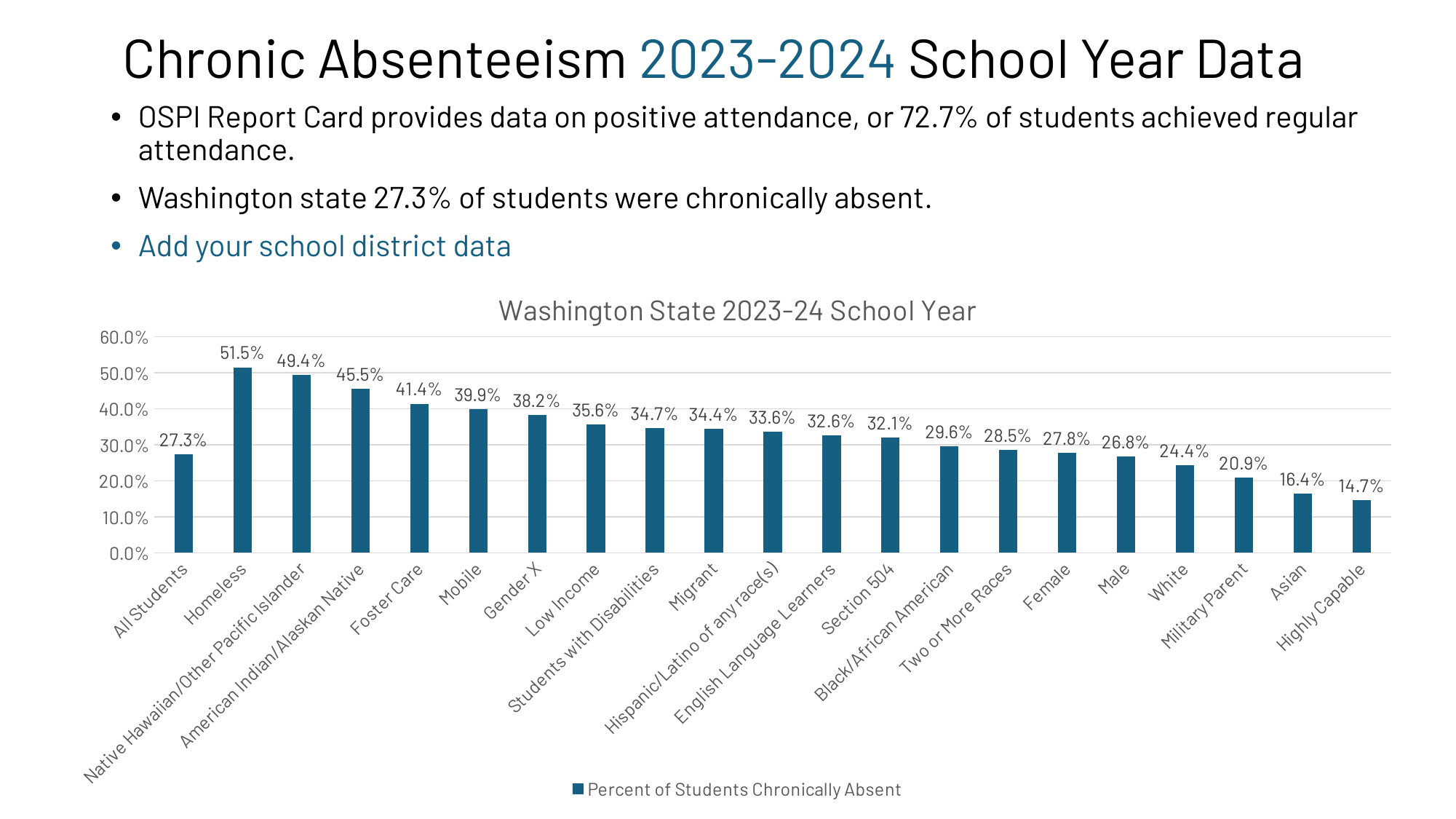

# Chronic Absenteeism 2023-2024 School Year Data
OSPI Report Card provides data on positive attendance, or 72.7% of students achieved regular attendance.
Washington state 27.3% of students were chronically absent.
Add your school district data

### Chart: Washington State 2023-24 School Year

| Category | Percent of Students Chronically Absent |
|---|---|
| All Students | 0.273 |
| Homeless | 0.515 |
| Native Hawaiian/Other Pacific Islander | 0.494 |
| American Indian/Alaskan Native | 0.455 |
| Foster Care | 0.414 |
| Mobile | 0.399 |
| Gender X | 0.382 |
| Low Income | 0.356 |
| Students with Disabilities | 0.347 |
| Migrant | 0.344 |
| Hispanic/Latino of any race(s) | 0.336 |
| English Language Learners | 0.326 |
| Section 504 | 0.321 |
| Black/African American | 0.296 |
| Two or More Races | 0.285 |
| Female | 0.278 |
| Male | 0.268 |
| White | 0.244 |
| Military Parent | 0.209 |
| Asian | 0.164 |
| Highly Capable | 0.147 |